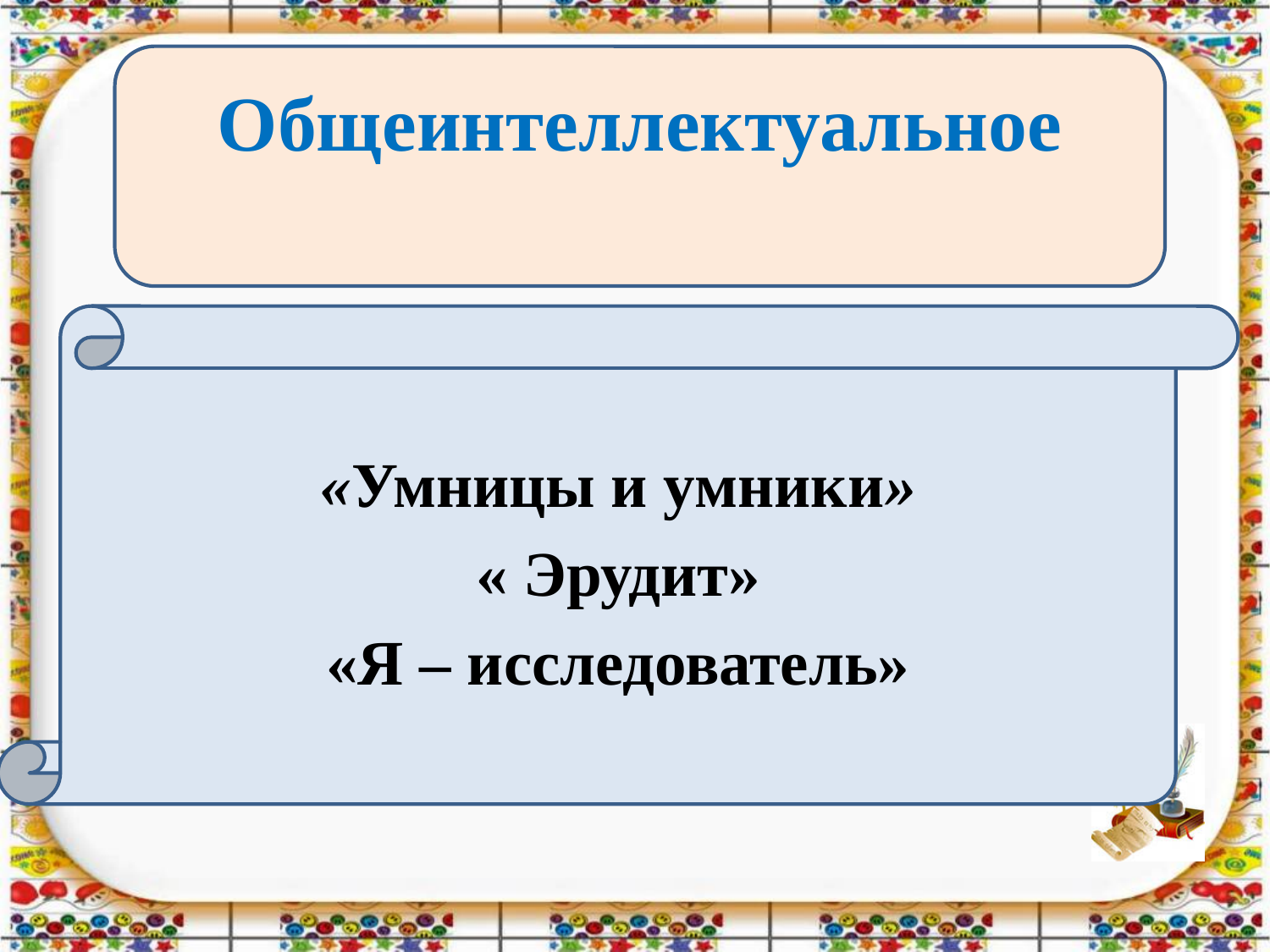

#
Общеинтеллектуальное

«Умницы и умники»
 « Эрудит»
«Я – исследователь»